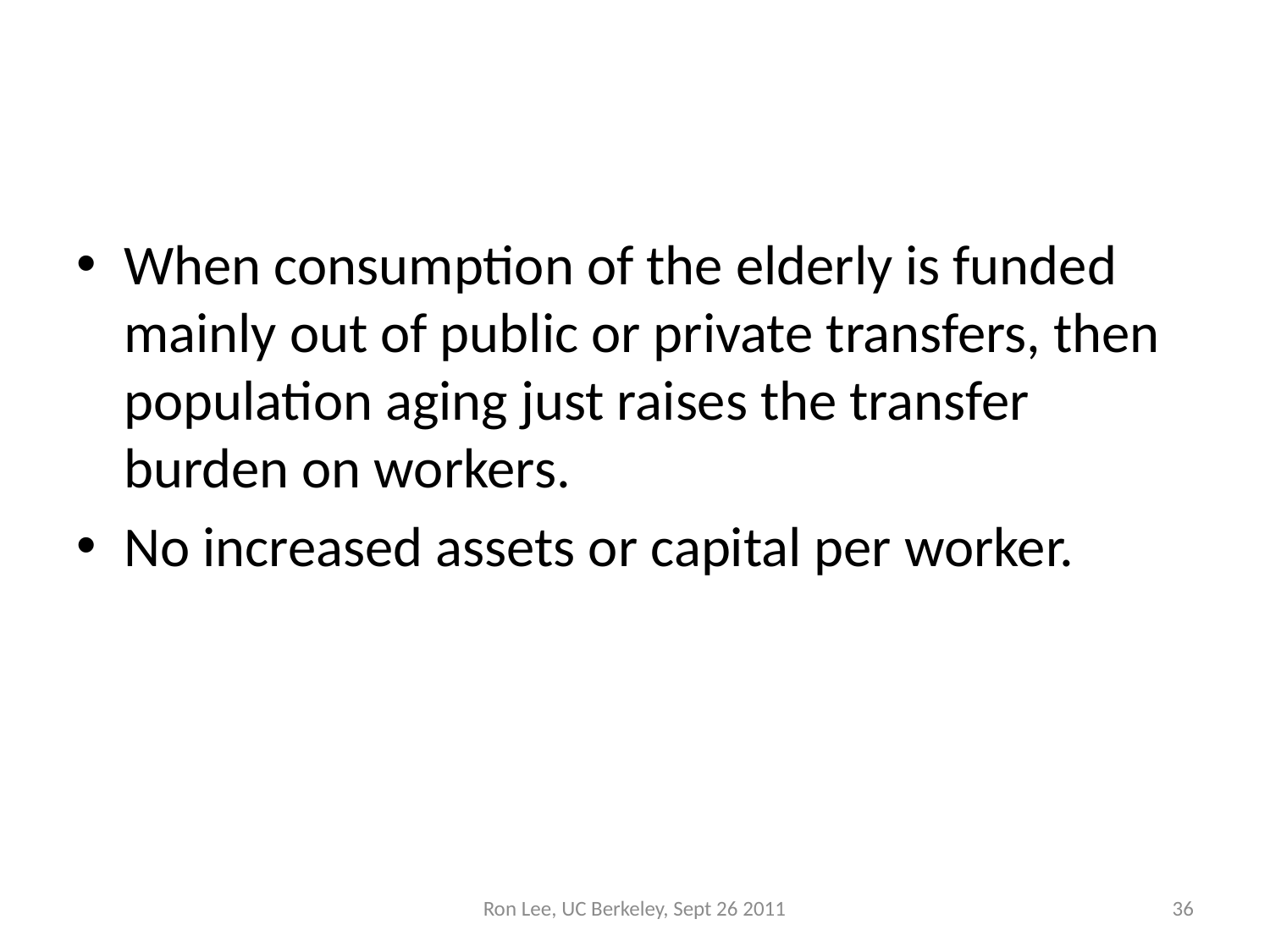

#
When consumption of the elderly is funded mainly out of public or private transfers, then population aging just raises the transfer burden on workers.
No increased assets or capital per worker.

Ron Lee, UC Berkeley, Sept 26 2011
36